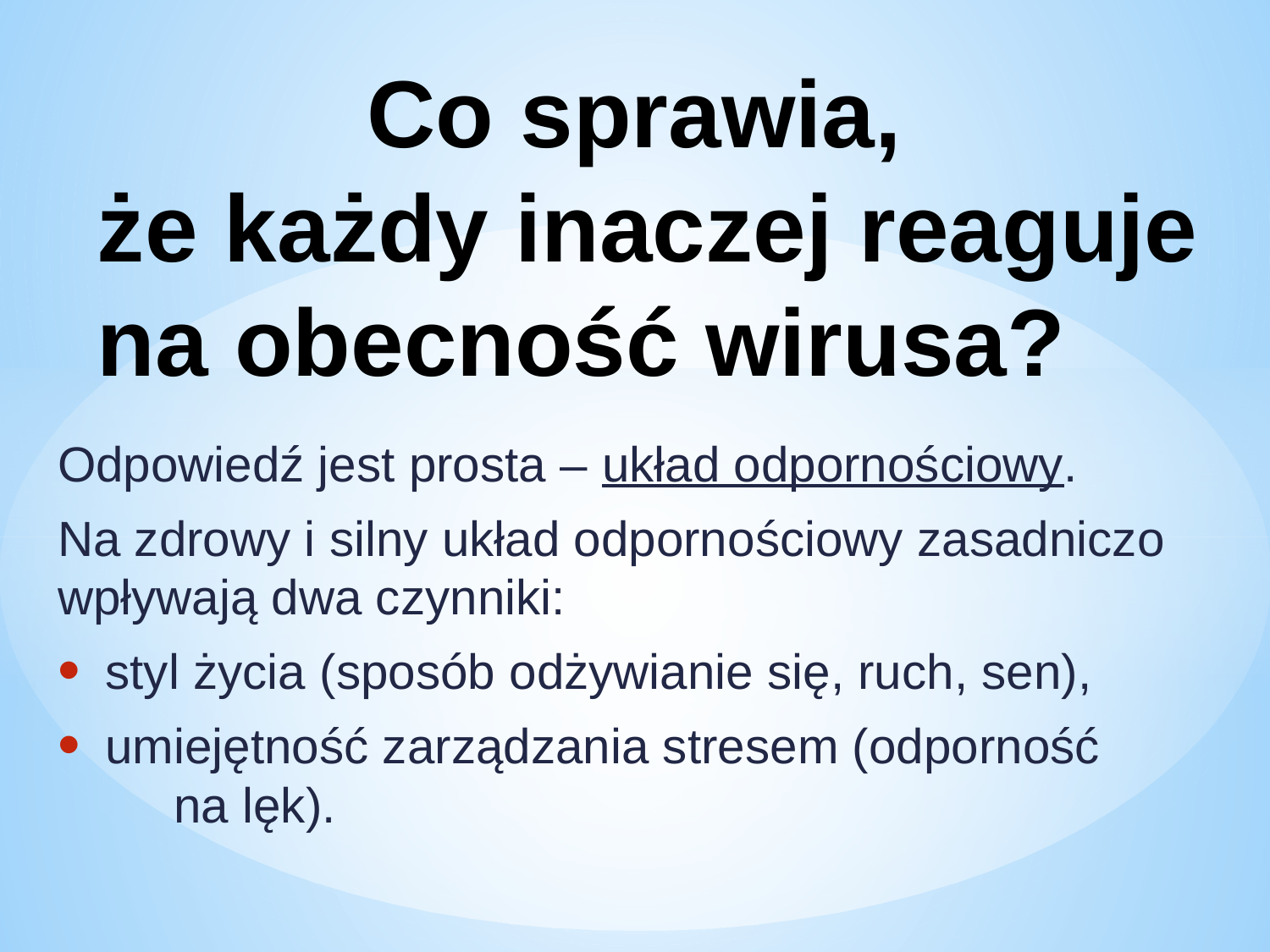

# Co sprawia, że każdy inaczej reaguje na obecność wirusa?
Odpowiedź jest prosta – układ odpornościowy.
Na zdrowy i silny układ odpornościowy zasadniczo wpływają dwa czynniki:
styl życia (sposób odżywianie się, ruch, sen),
umiejętność zarządzania stresem (odporność              na lęk).